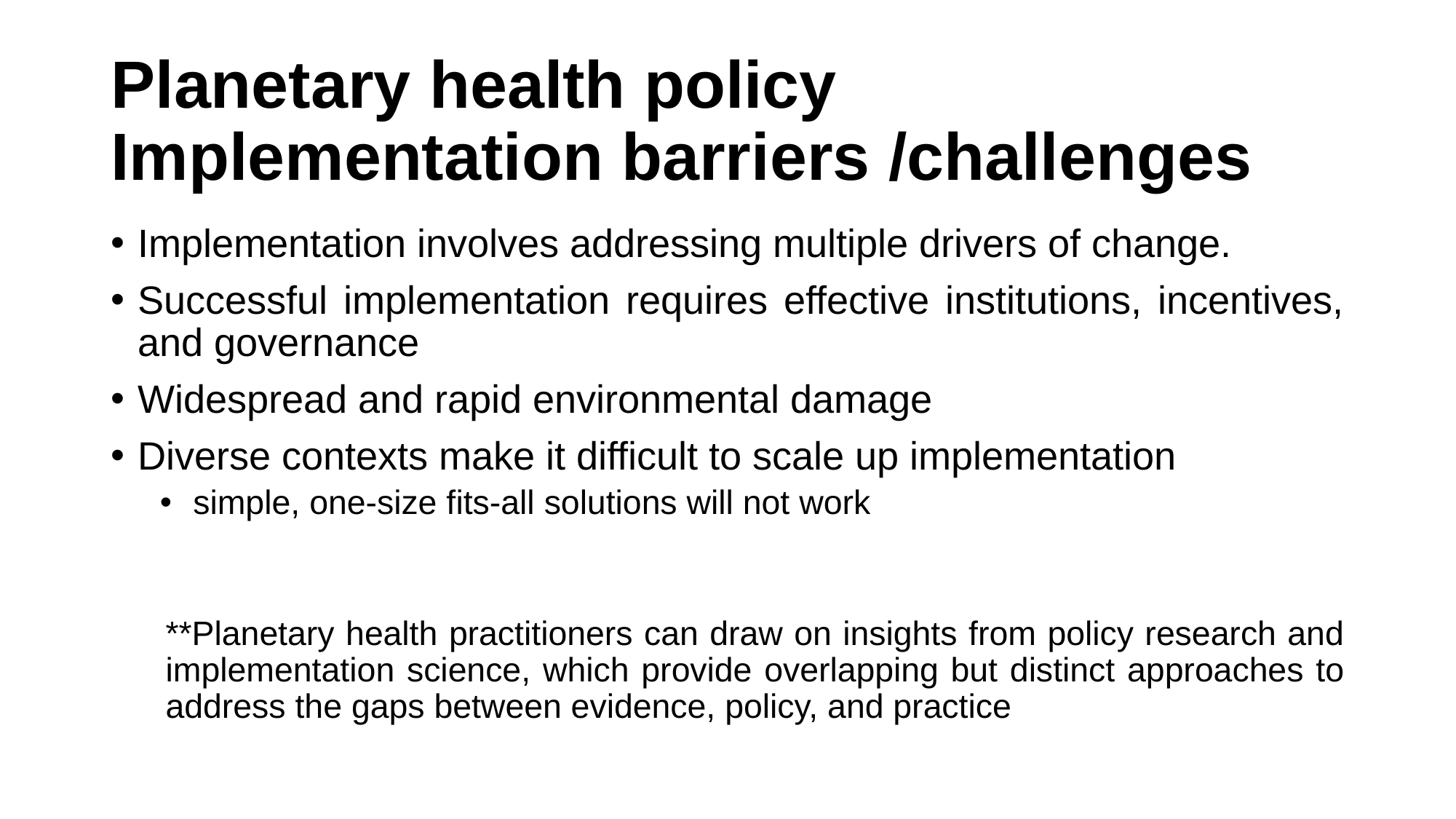

# Planetary health policy Implementation barriers /challenges
Implementation involves addressing multiple drivers of change.
Successful implementation requires effective institutions, incentives, and governance
Widespread and rapid environmental damage
Diverse contexts make it difficult to scale up implementation
simple, one-size fits-all solutions will not work

**Planetary health practitioners can draw on insights from policy research and implementation science, which provide overlapping but distinct approaches to address the gaps between evidence, policy, and practice